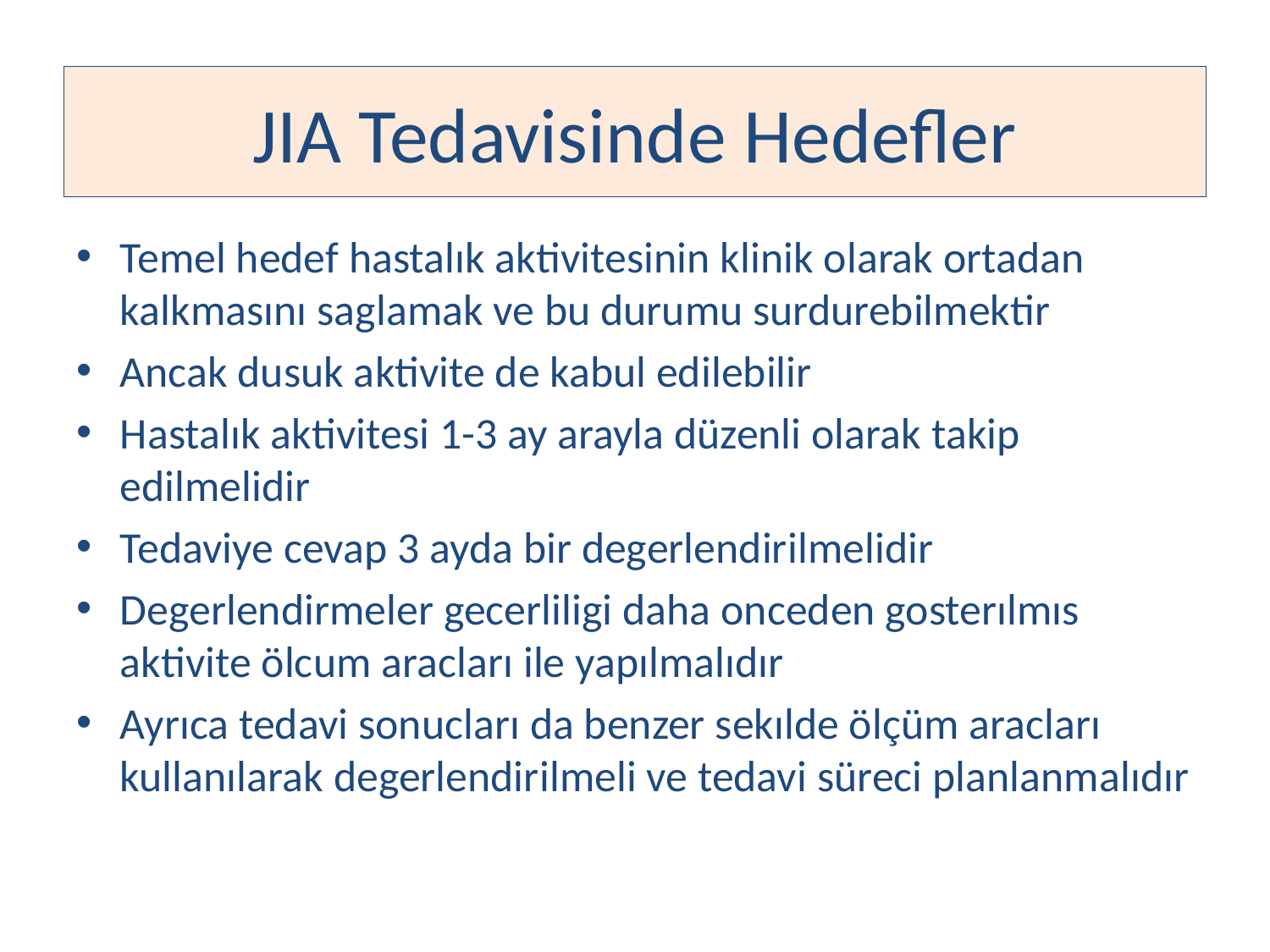

# JIA Tedavisinde Hedefler
Temel hedef hastalık aktivitesinin klinik olarak ortadan kalkmasını saglamak ve bu durumu surdurebilmektir
Ancak dusuk aktivite de kabul edilebilir
Hastalık aktivitesi 1-3 ay arayla düzenli olarak takip edilmelidir
Tedaviye cevap 3 ayda bir degerlendirilmelidir
Degerlendirmeler gecerliligi daha onceden gosterılmıs aktivite ölcum aracları ile yapılmalıdır
Ayrıca tedavi sonucları da benzer sekılde ölçüm aracları kullanılarak degerlendirilmeli ve tedavi süreci planlanmalıdır